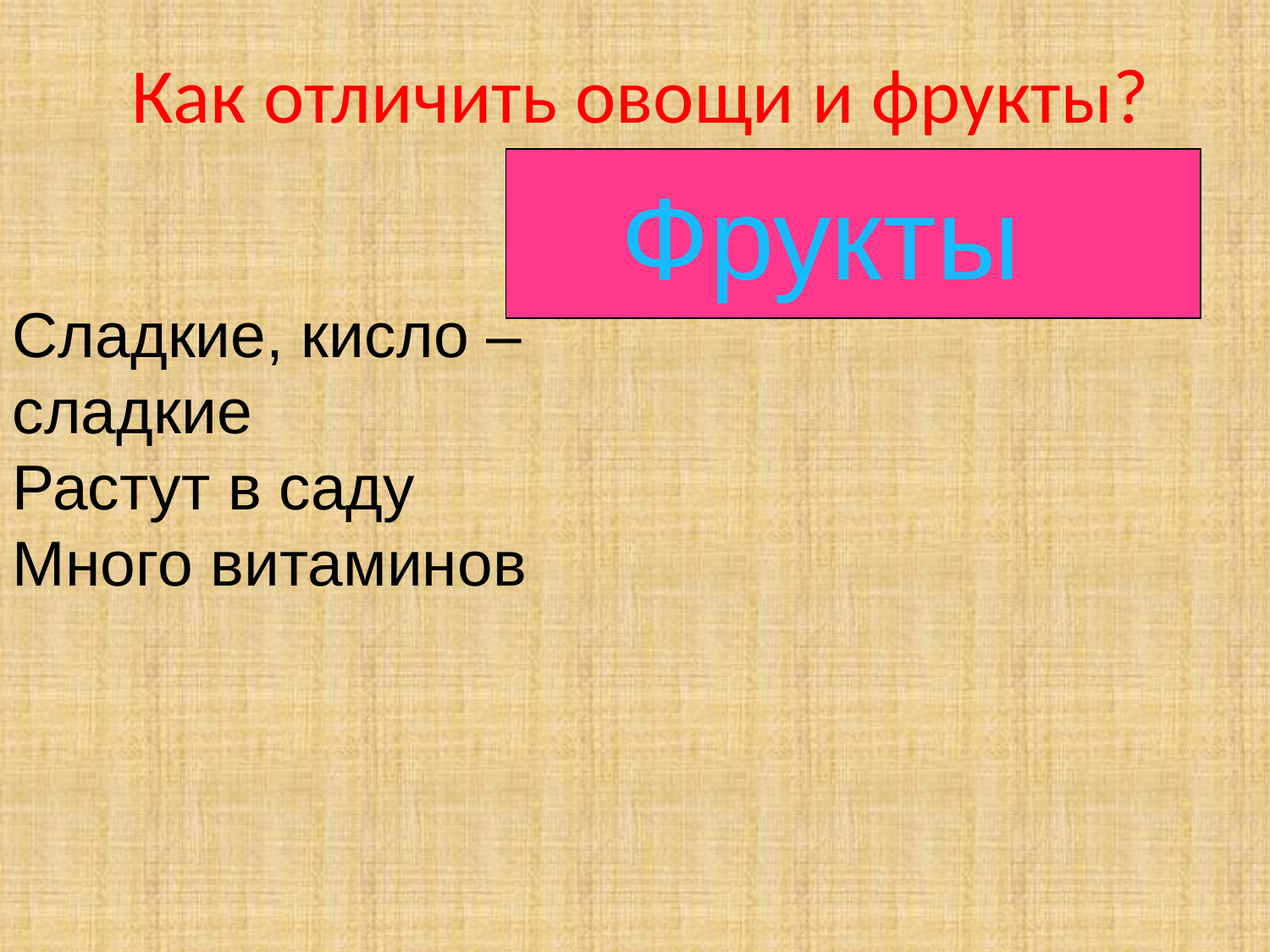

Как отличить овощи и фрукты?
Фрукты
Сладкие, кисло – сладкие
Растут в саду
Много витаминов